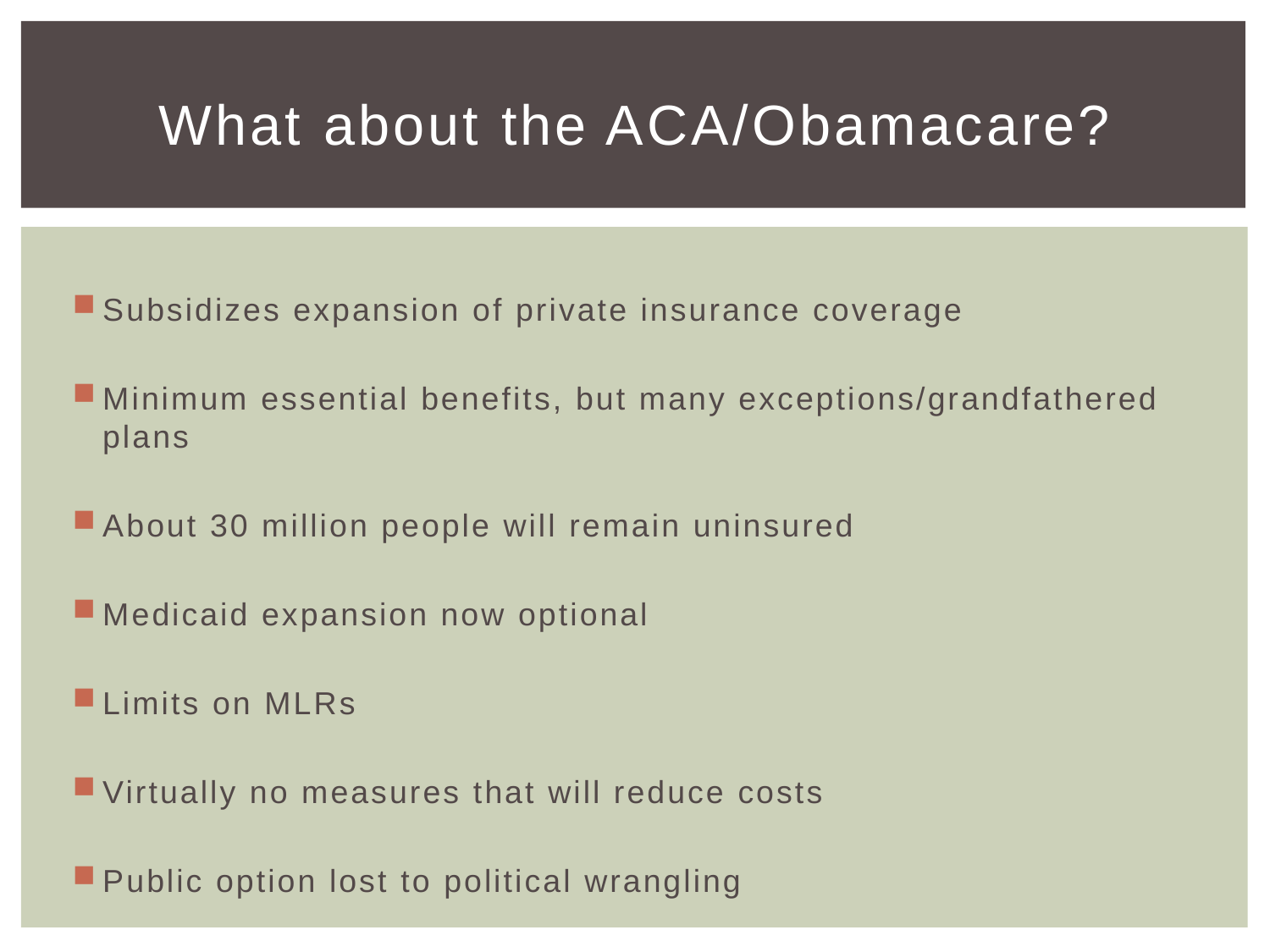

# What about the ACA/Obamacare?

Subsidizes expansion of private insurance coverage

Minimum essential benefits, but many exceptions/grandfathered plans

About 30 million people will remain uninsured

Medicaid expansion now optional

Limits on MLRs

Virtually no measures that will reduce costs

Public option lost to political wrangling